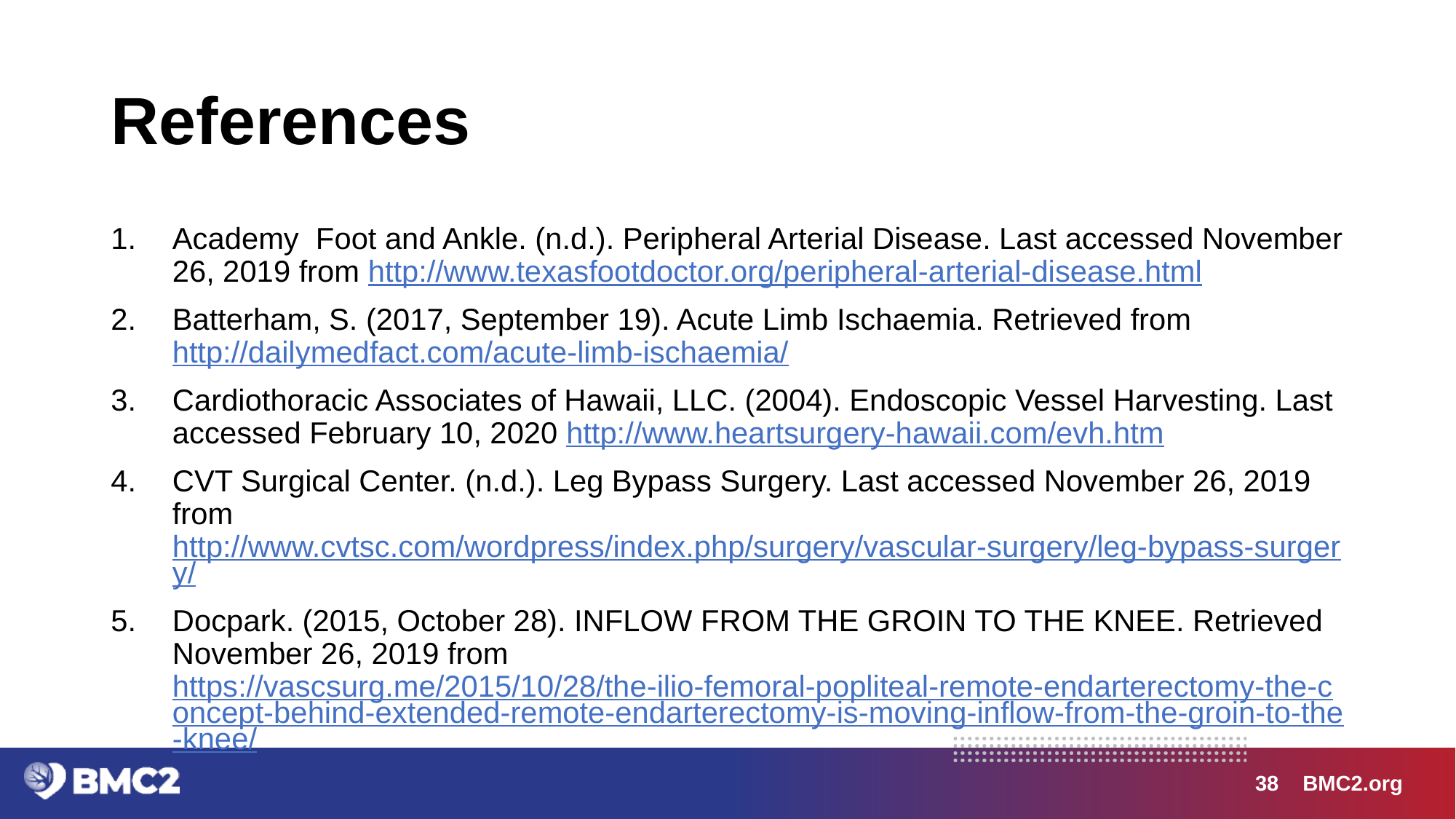

# References
Academy  Foot and Ankle. (n.d.). Peripheral Arterial Disease. Last accessed November 26, 2019 from http://www.texasfootdoctor.org/peripheral-arterial-disease.html
Batterham, S. (2017, September 19). Acute Limb Ischaemia. Retrieved from http://dailymedfact.com/acute-limb-ischaemia/
Cardiothoracic Associates of Hawaii, LLC. (2004). Endoscopic Vessel Harvesting. Last accessed February 10, 2020 http://www.heartsurgery-hawaii.com/evh.htm
CVT Surgical Center. (n.d.). Leg Bypass Surgery. Last accessed November 26, 2019 from http://www.cvtsc.com/wordpress/index.php/surgery/vascular-surgery/leg-bypass-surgery/
Docpark. (2015, October 28). INFLOW FROM THE GROIN TO THE KNEE. Retrieved November 26, 2019 from https://vascsurg.me/2015/10/28/the-ilio-femoral-popliteal-remote-endarterectomy-the-concept-behind-extended-remote-endarterectomy-is-moving-inflow-from-the-groin-to-the-knee/